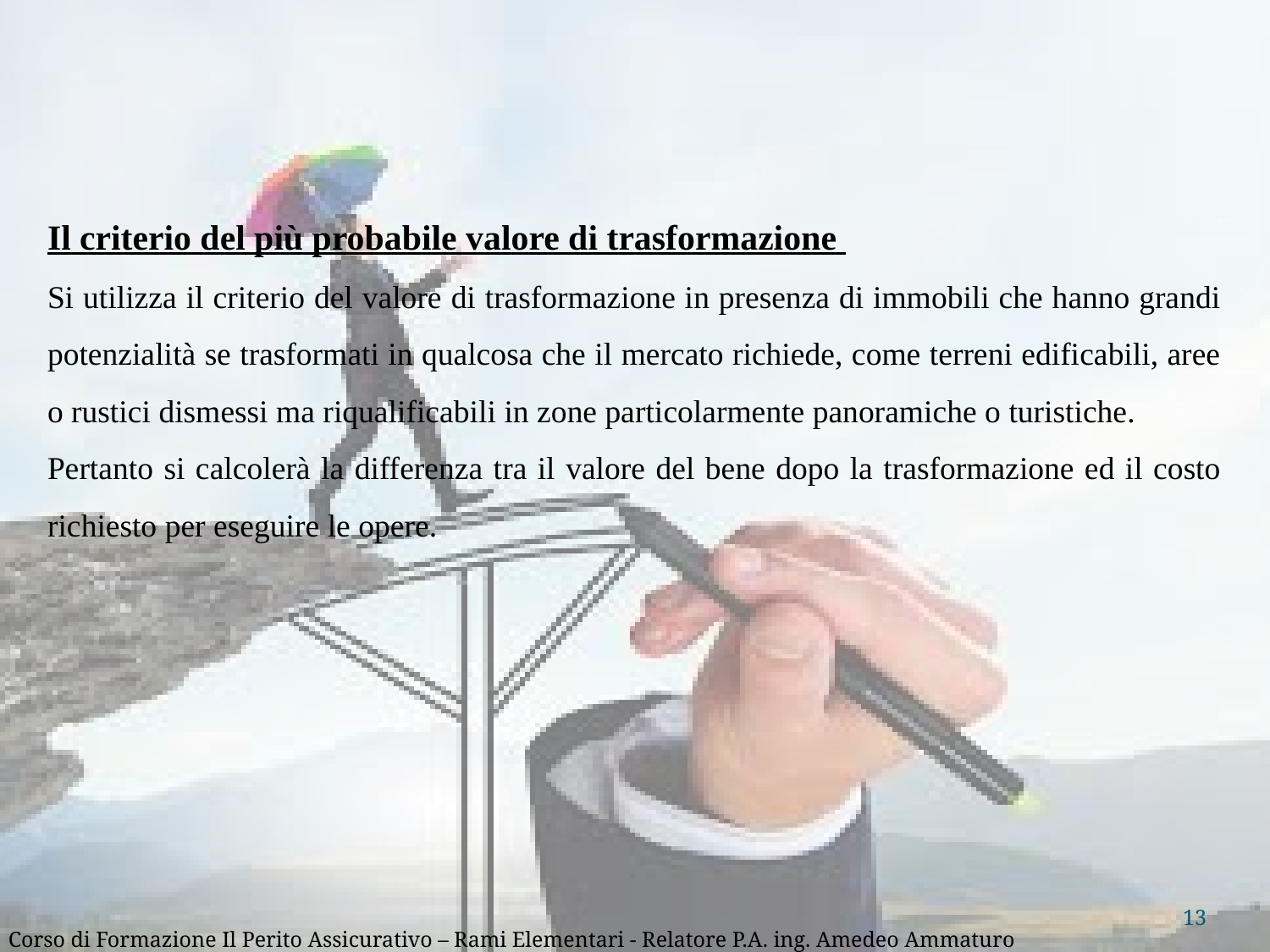

Il criterio del più probabile valore di trasformazione
Si utilizza il criterio del valore di trasformazione in presenza di immobili che hanno grandi potenzialità se trasformati in qualcosa che il mercato richiede, come terreni edificabili, aree o rustici dismessi ma riqualificabili in zone particolarmente panoramiche o turistiche.
Pertanto si calcolerà la differenza tra il valore del bene dopo la trasformazione ed il costo richiesto per eseguire le opere.
13
Corso di Formazione Il Perito Assicurativo – Rami Elementari - Relatore P.A. ing. Amedeo Ammaturo